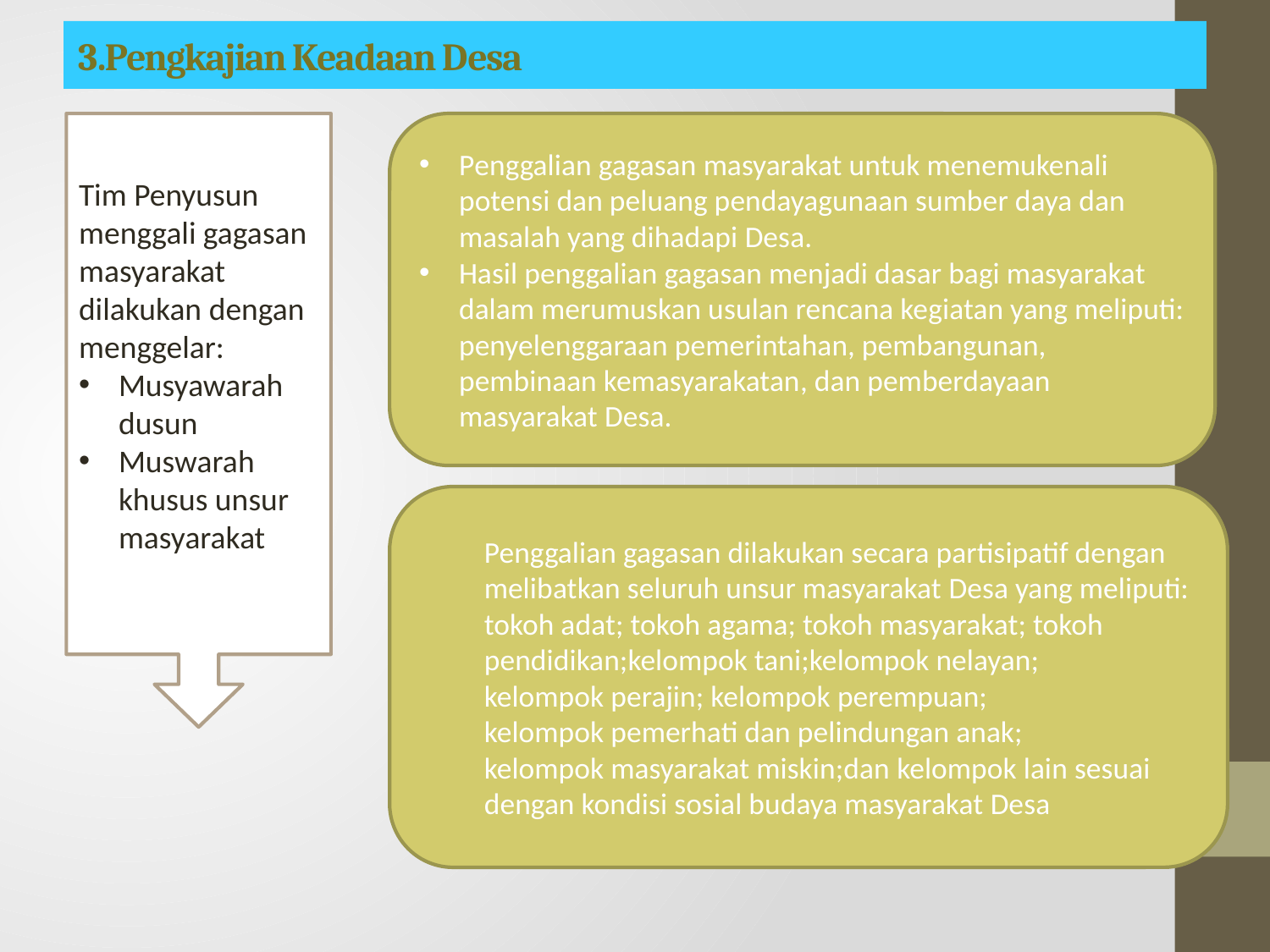

# 3.Pengkajian Keadaan Desa
Tim Penyusun menggali gagasan masyarakat dilakukan dengan menggelar:
Musyawarah dusun
Muswarah khusus unsur masyarakat

Penggalian gagasan masyarakat untuk menemukenali potensi dan peluang pendayagunaan sumber daya dan masalah yang dihadapi Desa.
Hasil penggalian gagasan menjadi dasar bagi masyarakat dalam merumuskan usulan rencana kegiatan yang meliputi: penyelenggaraan pemerintahan, pembangunan, pembinaan kemasyarakatan, dan pemberdayaan masyarakat Desa.
Penggalian gagasan dilakukan secara partisipatif dengan melibatkan seluruh unsur masyarakat Desa yang meliputi: tokoh adat; tokoh agama; tokoh masyarakat; tokoh pendidikan;kelompok tani;kelompok nelayan;
kelompok perajin; kelompok perempuan;
kelompok pemerhati dan pelindungan anak;
kelompok masyarakat miskin;dan kelompok lain sesuai dengan kondisi sosial budaya masyarakat Desa